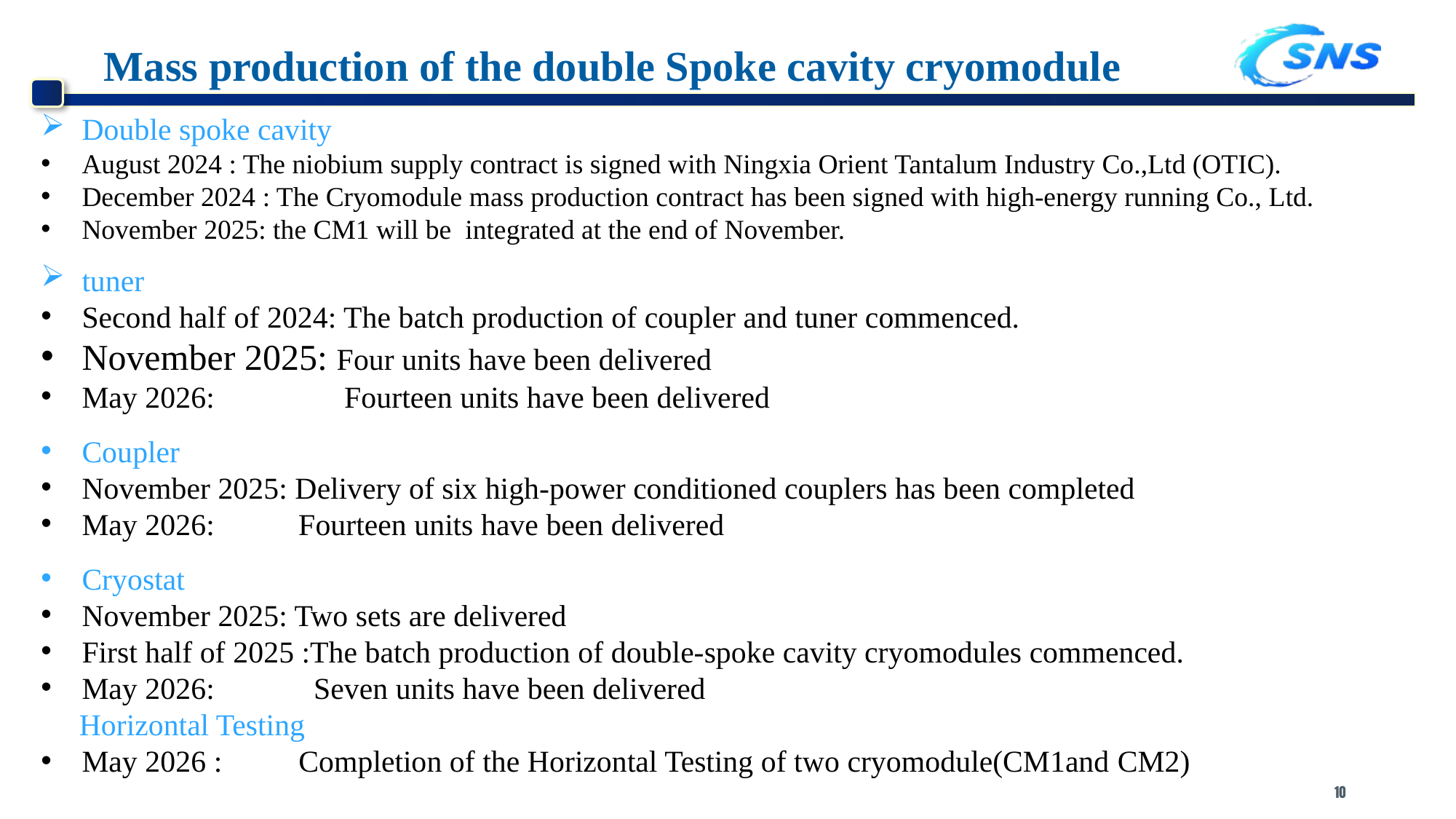

Mass production of the double Spoke cavity cryomodule
Double spoke cavity
August 2024 : The niobium supply contract is signed with Ningxia Orient Tantalum Industry Co.,Ltd (OTIC).
December 2024 : The Cryomodule mass production contract has been signed with high-energy running Co., Ltd.
November 2025: the CM1 will be  integrated at the end of November.

tuner
Second half of 2024: The batch production of coupler and tuner commenced.
November 2025: Four units have been delivered
May 2026:                 Fourteen units have been delivered

Coupler
November 2025: Delivery of six high-power conditioned couplers has been completed
May 2026:           Fourteen units have been delivered

Cryostat
November 2025: Two sets are delivered
First half of 2025 :The batch production of double-spoke cavity cryomodules commenced.
May 2026:             Seven units have been delivered
     Horizontal Testing
May 2026 :          Completion of the Horizontal Testing of two cryomodule(CM1and CM2)

10